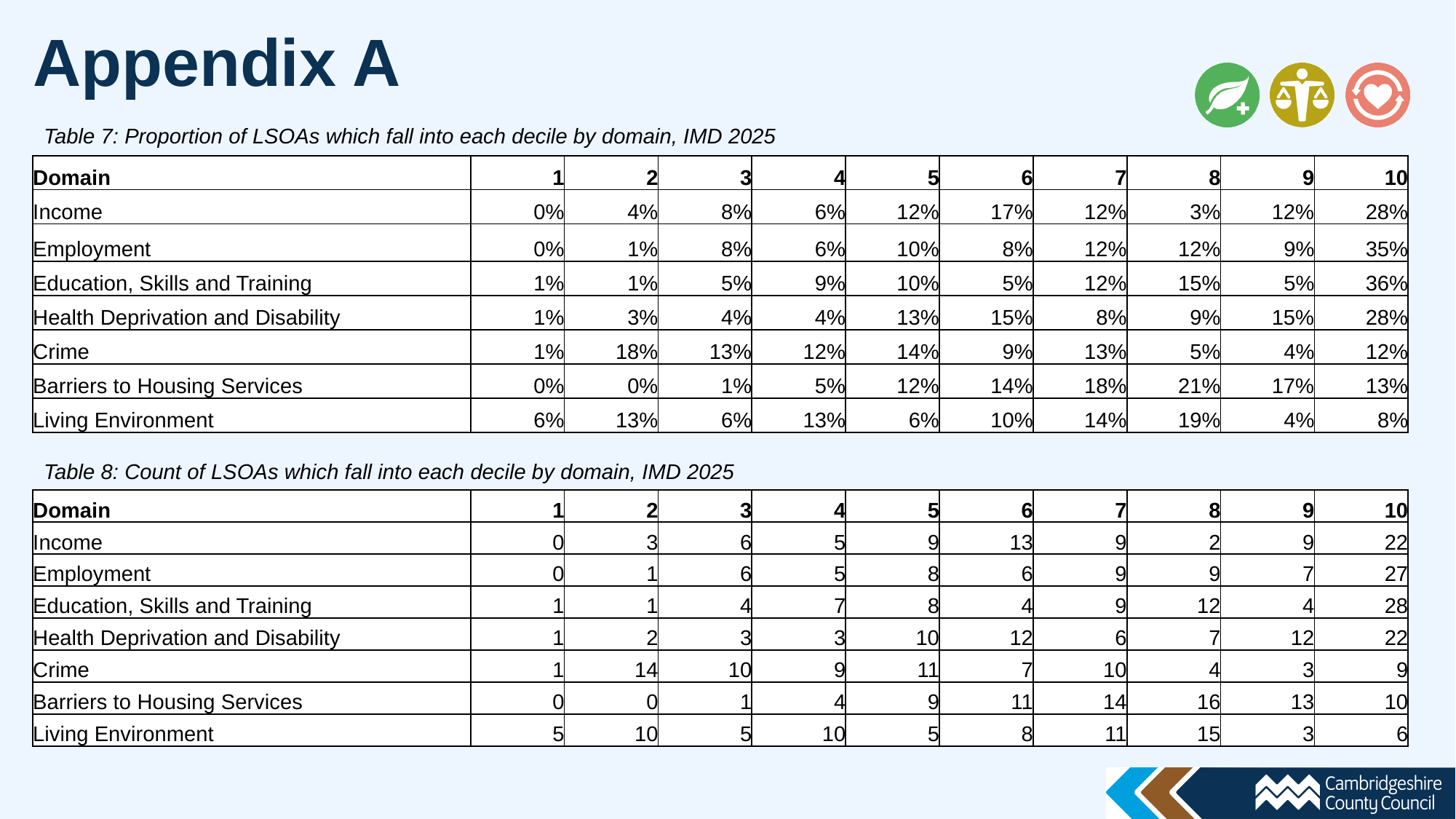

Appendix A
Table 7: Proportion of LSOAs which fall into each decile by domain, IMD 2025
| Domain | 1 | 2 | 3 | 4 | 5 | 6 | 7 | 8 | 9 | 10 |
| --- | --- | --- | --- | --- | --- | --- | --- | --- | --- | --- |
| Income | 0% | 4% | 8% | 6% | 12% | 17% | 12% | 3% | 12% | 28% |
| Employment | 0% | 1% | 8% | 6% | 10% | 8% | 12% | 12% | 9% | 35% |
| Education, Skills and Training | 1% | 1% | 5% | 9% | 10% | 5% | 12% | 15% | 5% | 36% |
| Health Deprivation and Disability | 1% | 3% | 4% | 4% | 13% | 15% | 8% | 9% | 15% | 28% |
| Crime | 1% | 18% | 13% | 12% | 14% | 9% | 13% | 5% | 4% | 12% |
| Barriers to Housing Services | 0% | 0% | 1% | 5% | 12% | 14% | 18% | 21% | 17% | 13% |
| Living Environment | 6% | 13% | 6% | 13% | 6% | 10% | 14% | 19% | 4% | 8% |
Table 8: Count of LSOAs which fall into each decile by domain, IMD 2025
| Domain | 1 | 2 | 3 | 4 | 5 | 6 | 7 | 8 | 9 | 10 |
| --- | --- | --- | --- | --- | --- | --- | --- | --- | --- | --- |
| Income | 0 | 3 | 6 | 5 | 9 | 13 | 9 | 2 | 9 | 22 |
| Employment | 0 | 1 | 6 | 5 | 8 | 6 | 9 | 9 | 7 | 27 |
| Education, Skills and Training | 1 | 1 | 4 | 7 | 8 | 4 | 9 | 12 | 4 | 28 |
| Health Deprivation and Disability | 1 | 2 | 3 | 3 | 10 | 12 | 6 | 7 | 12 | 22 |
| Crime | 1 | 14 | 10 | 9 | 11 | 7 | 10 | 4 | 3 | 9 |
| Barriers to Housing Services | 0 | 0 | 1 | 4 | 9 | 11 | 14 | 16 | 13 | 10 |
| Living Environment | 5 | 10 | 5 | 10 | 5 | 8 | 11 | 15 | 3 | 6 |